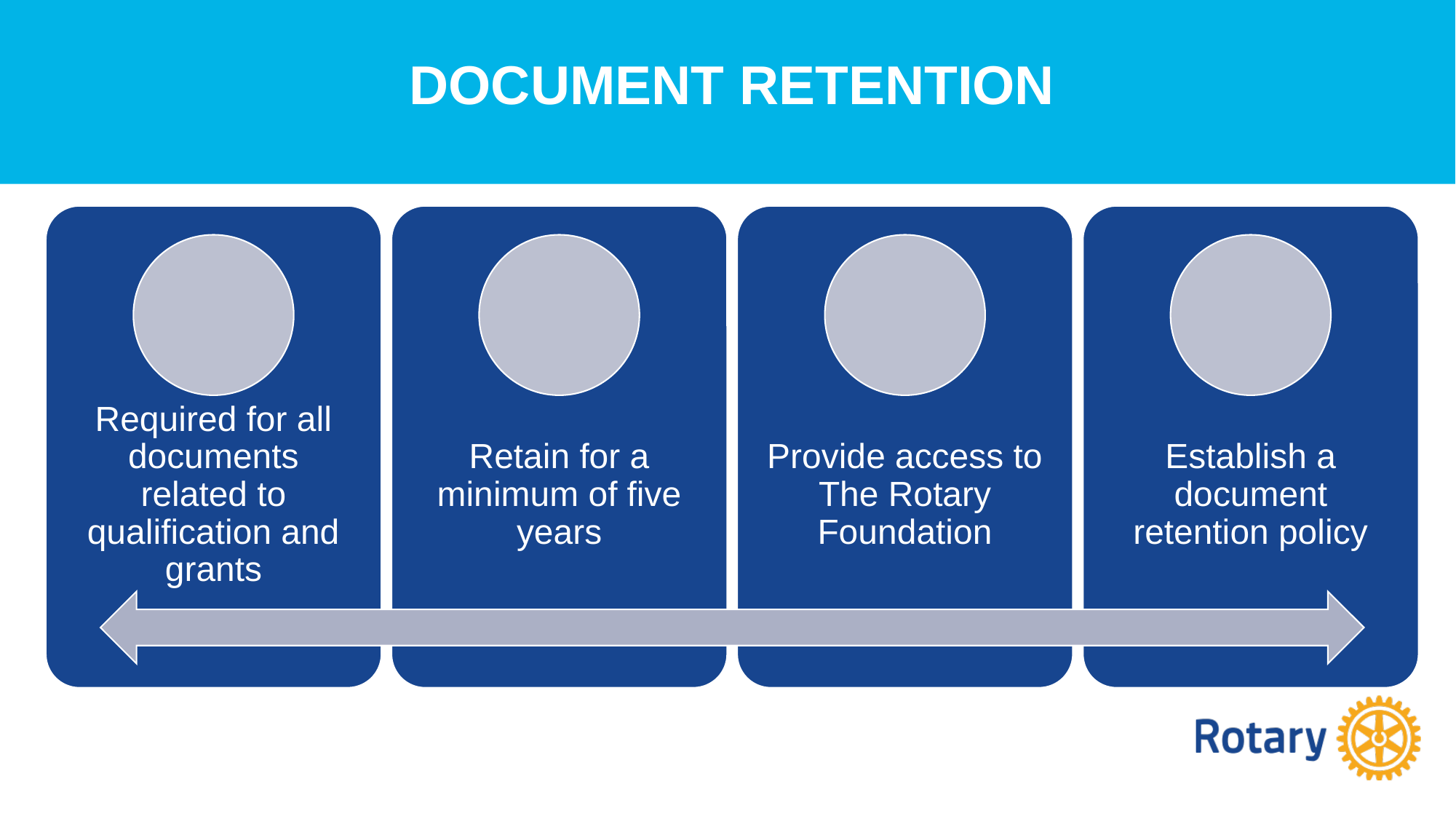

# Document Retention
Required for all documents related to qualification and grants
Retain for a minimum of five years
Provide access to The Rotary Foundation
Establish a document retention policy